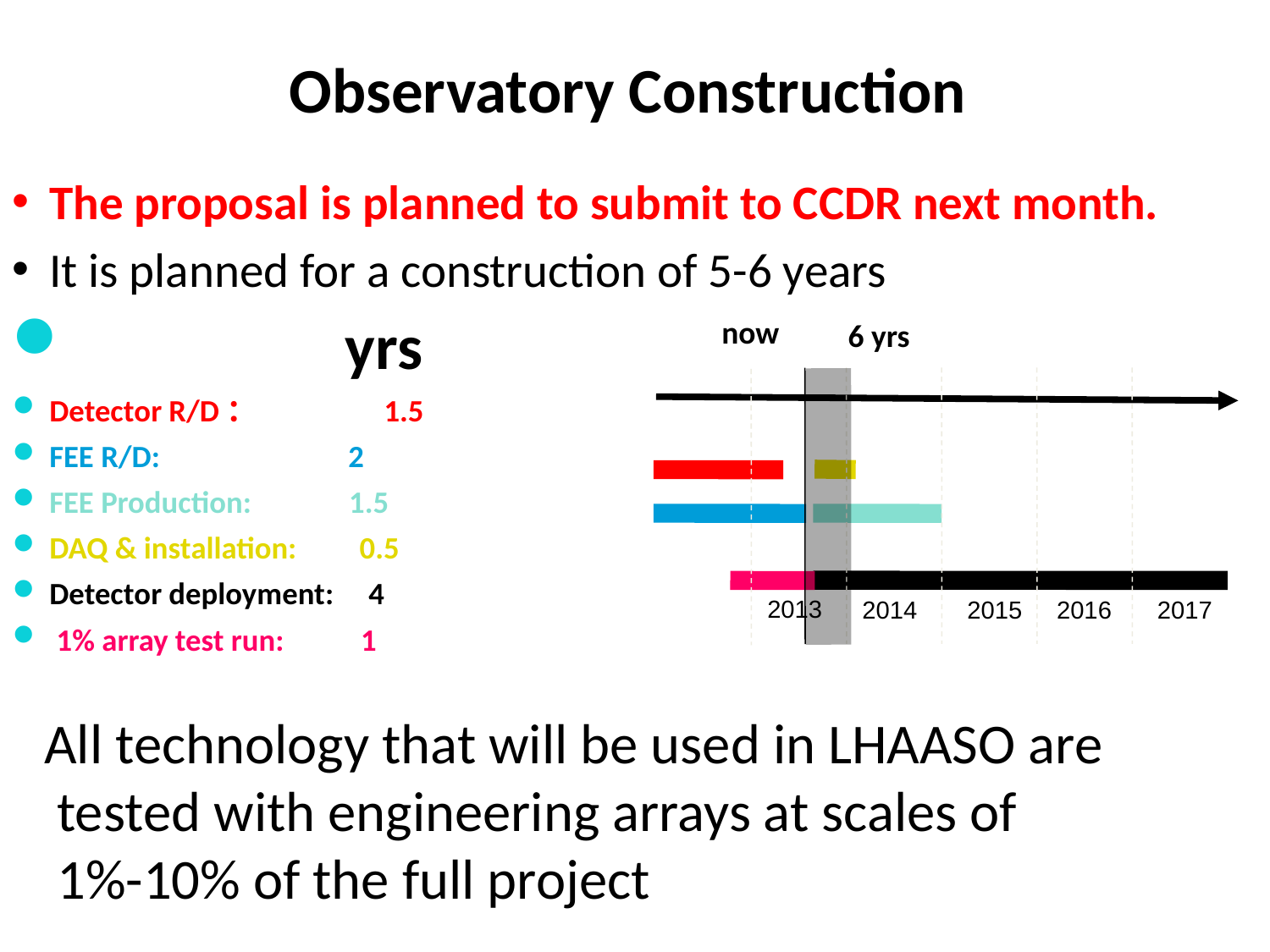

Observatory Construction
# The proposal is planned to submit to CCDR next month.
It is planned for a construction of 5-6 years
                   yrs
Detector R/D：                 1.5
FEE R/D:                           2
FEE Production:              1.5
DAQ & installation:         0.5
Detector deployment:     4
 1% array test run:           1
now
6 yrs

2013
2014
2015
2016
2017
All technology that will be used in LHAASO are
 tested with engineering arrays at scales of
 1%-10% of the full project
2013/3/27